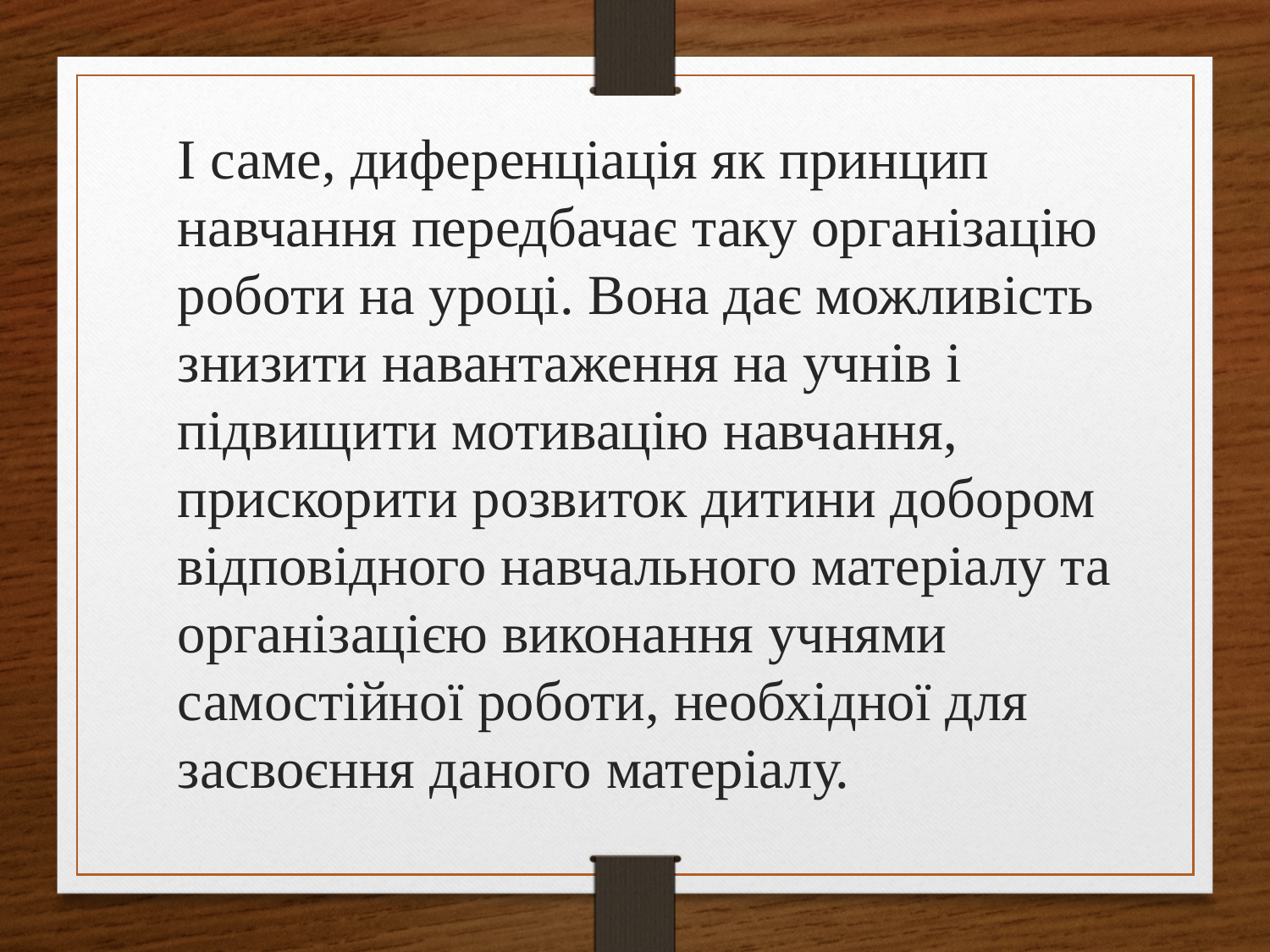

І саме, диференціація як принцип навчання передбачає таку організацію роботи на уроці. Вона дає можливість знизити навантаження на учнів і підвищити мотивацію навчання, прискорити розвиток дитини добором відповідного навчального матеріалу та організацією виконання учнями самостійної роботи, необхідної для засвоєння даного матеріалу.